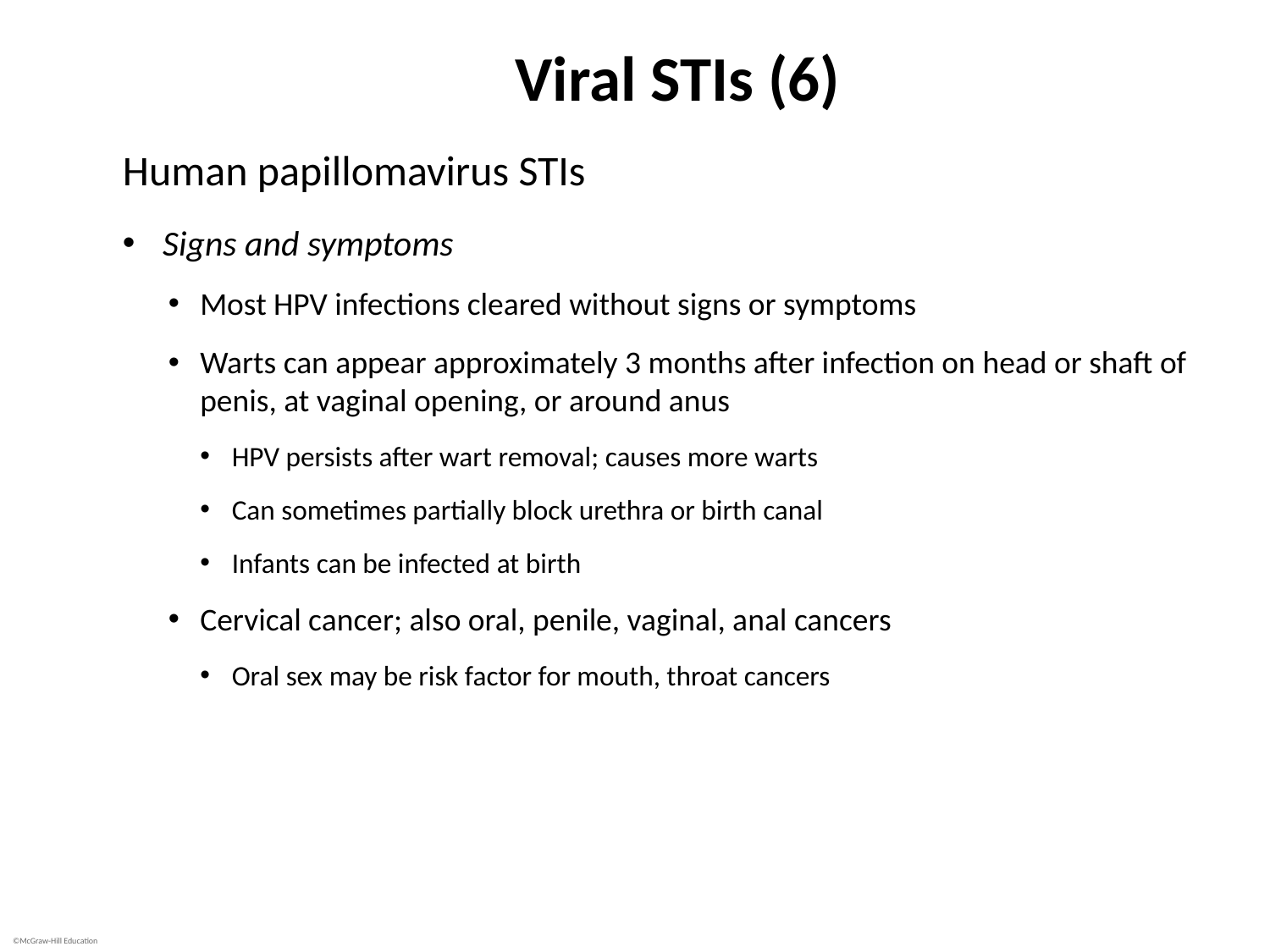

# Viral STIs (6)
Human papillomavirus STIs
Signs and symptoms
Most HPV infections cleared without signs or symptoms
Warts can appear approximately 3 months after infection on head or shaft of penis, at vaginal opening, or around anus
HPV persists after wart removal; causes more warts
Can sometimes partially block urethra or birth canal
Infants can be infected at birth
Cervical cancer; also oral, penile, vaginal, anal cancers
Oral sex may be risk factor for mouth, throat cancers